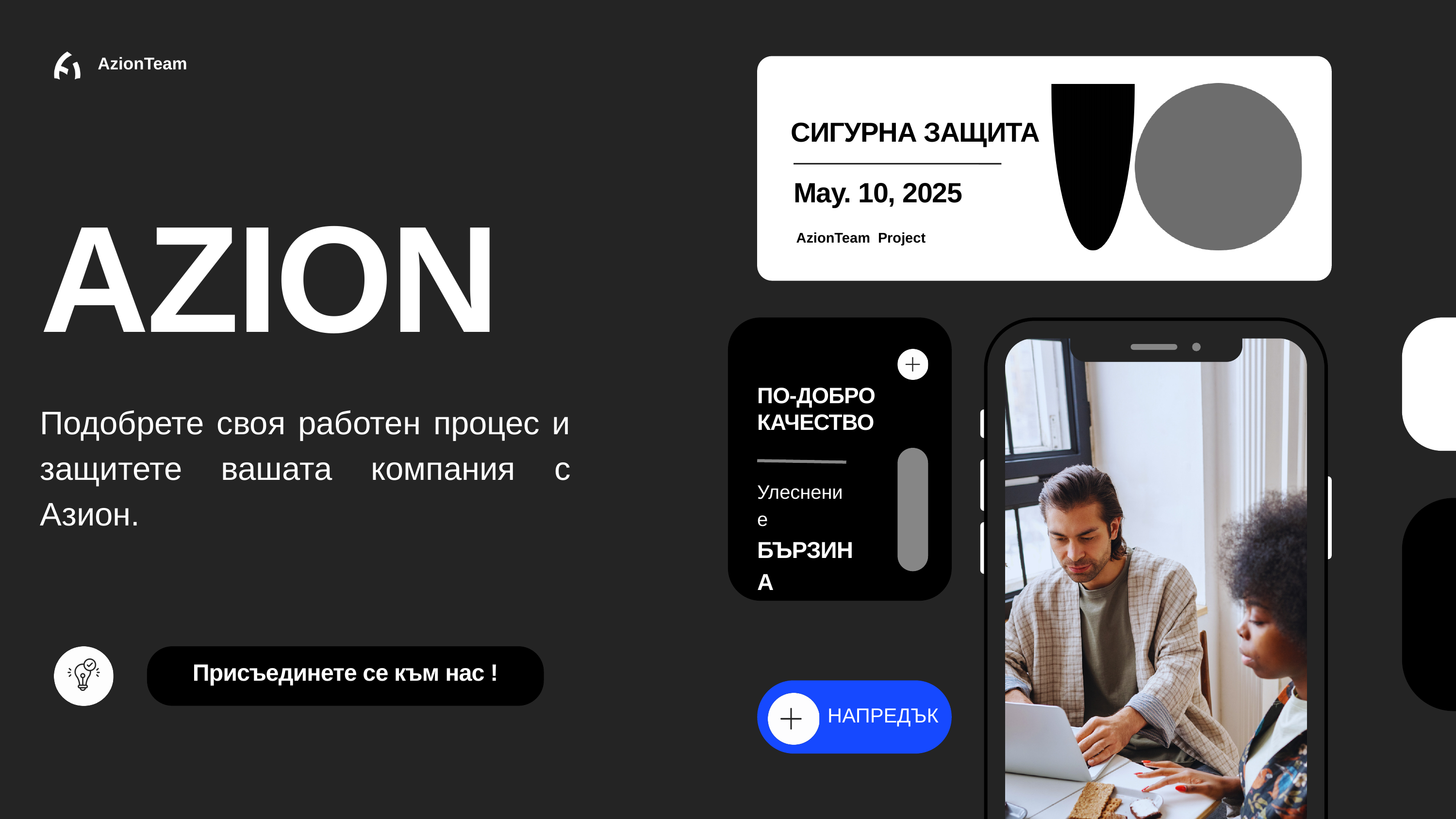

AzionTeam

СИГУРНА ЗАЩИТА

AZION

May. 10, 2025
AzionTeam  Project

ПО-ДОБРО КАЧЕСТВО
Подобрете своя работен процес и защитете вашата компания с Азион.

Улеснение

БЪРЗИНА

Присъединете се към нас !

НАПРЕДЪК